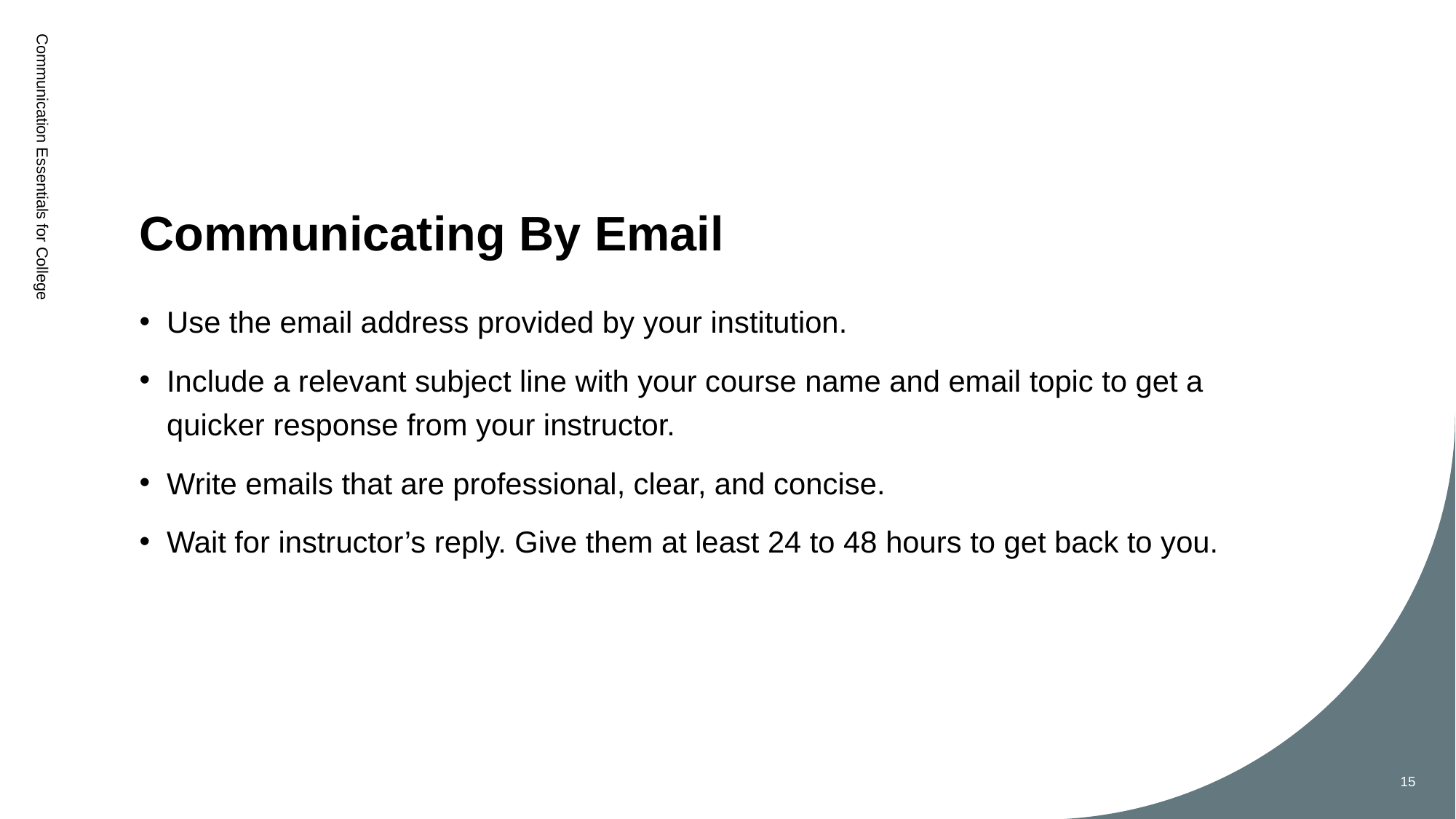

# Communicating By Email
Communication Essentials for College
Use the email address provided by your institution.
Include a relevant subject line with your course name and email topic to get a quicker response from your instructor.
Write emails that are professional, clear, and concise.
Wait for instructor’s reply. Give them at least 24 to 48 hours to get back to you.
15